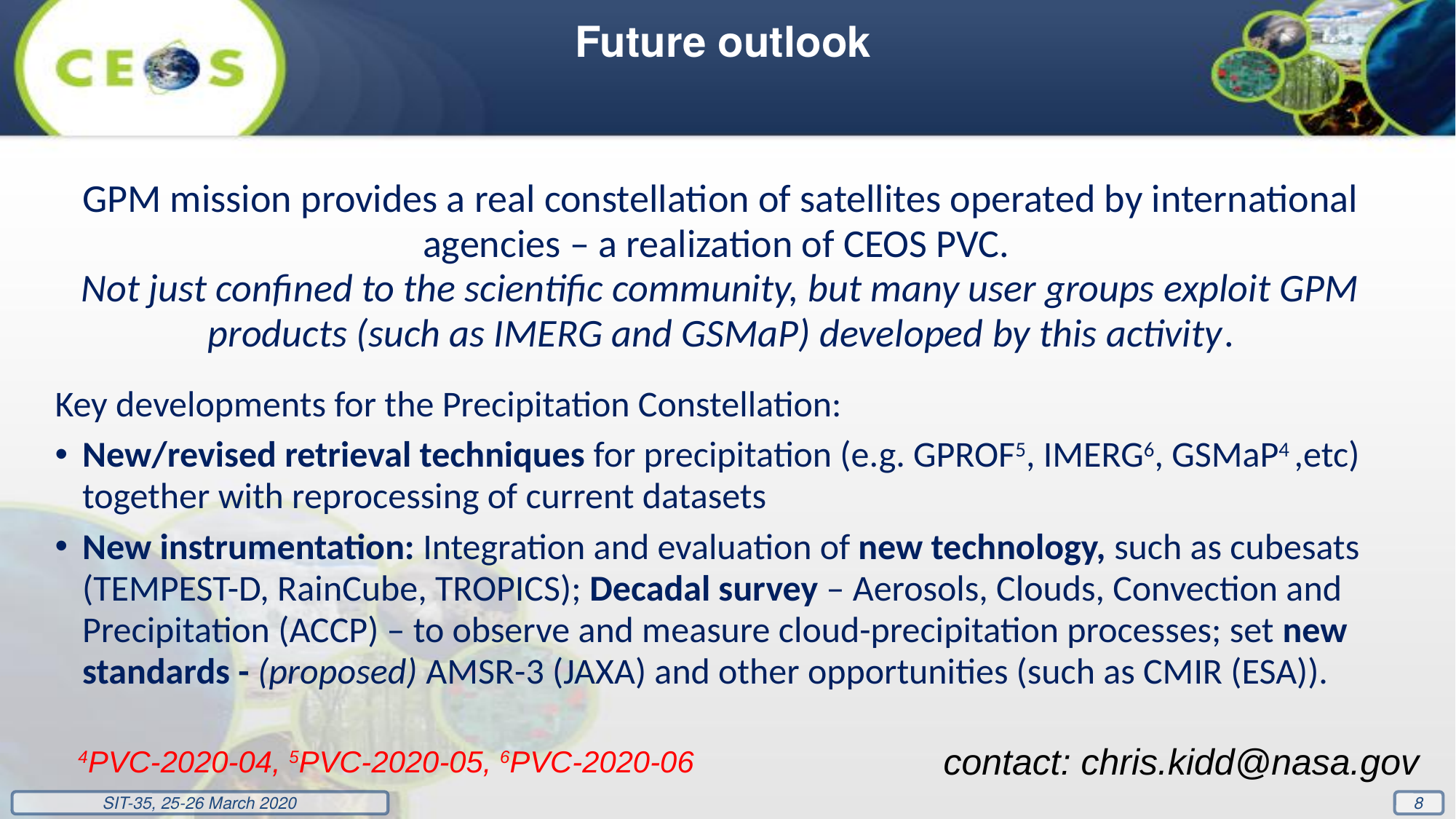

Future outlook
GPM mission provides a real constellation of satellites operated by international agencies – a realization of CEOS PVC.
Not just confined to the scientific community, but many user groups exploit GPM products (such as IMERG and GSMaP) developed by this activity.
Key developments for the Precipitation Constellation:
New/revised retrieval techniques for precipitation (e.g. GPROF5, IMERG6, GSMaP4 ,etc) together with reprocessing of current datasets
New instrumentation: Integration and evaluation of new technology, such as cubesats (TEMPEST-D, RainCube, TROPICS); Decadal survey – Aerosols, Clouds, Convection and Precipitation (ACCP) – to observe and measure cloud-precipitation processes; set new standards - (proposed) AMSR-3 (JAXA) and other opportunities (such as CMIR (ESA)).
contact: chris.kidd@nasa.gov
4PVC-2020-04, 5PVC-2020-05, 6PVC-2020-06
8